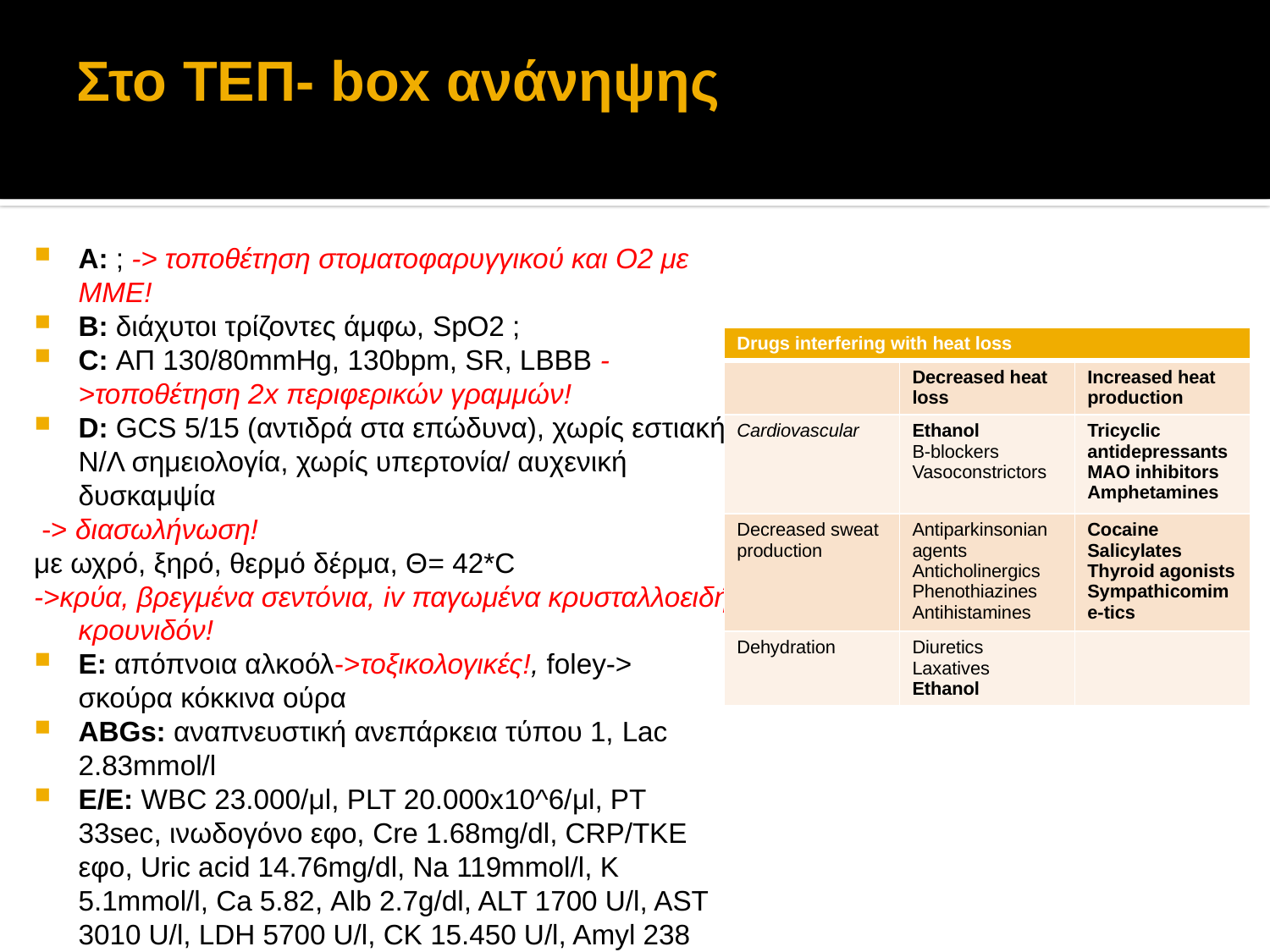

# Στο ΤΕΠ- box ανάνηψης
Α: ; -> τοποθέτηση στοματοφαρυγγικού και Ο2 με ΜΜΕ!
Β: διάχυτοι τρίζοντες άμφω, SpO2 ;
C: AΠ 130/80mmHg, 130bpm, SR, LBBB ->τοποθέτηση 2x περιφερικών γραμμών!
D: GCS 5/15 (αντιδρά στα επώδυνα), χωρίς εστιακή Ν/Λ σημειολογία, χωρίς υπερτονία/ αυχενική δυσκαμψία
 -> διασωλήνωση!
με ωχρό, ξηρό, θερμό δέρμα, Θ= 42*C
->κρύα, βρεγμένα σεντόνια, iv παγωμένα κρυσταλλοειδή κρουνιδόν!
E: απόπνοια αλκοόλ->τοξικολογικές!, foley-> σκούρα κόκκινα ούρα
ABGs: αναπνευστική ανεπάρκεια τύπου 1, Lac 2.83mmol/l
Ε/Ε: WBC 23.000/μl, PLT 20.000x10^6/μl, PT 33sec, ινωδογόνο εφο, Cre 1.68mg/dl, CRP/TKE εφο, Uric acid 14.76mg/dl, Na 119mmol/l, K 5.1mmol/l, Ca 5.82, Αlb 2.7g/dl, ALT 1700 U/l, AST 3010 U/l, LDH 5700 U/l, CK 15.450 U/l, Amyl 238 U/l, (B1 79nmol/l),
        ΓΟ: μυοσφαιρινουρία
| Drugs interfering with heat loss |  |  |
| --- | --- | --- |
|  | Decreased heat loss | Increased heat production |
| Cardiovascular | Ethanol Β-blockers Vasoconstrictors | Tricyclic antidepressants MAO inhibitors Amphetamines |
| Decreased sweat production | Antiparkinsonian agents Anticholinergics Phenothiazines Antihistamines | Cocaine Salicylates Thyroid agonists Sympathicomime-tics |
| Dehydration | Diuretics Laxatives Ethanol |  |